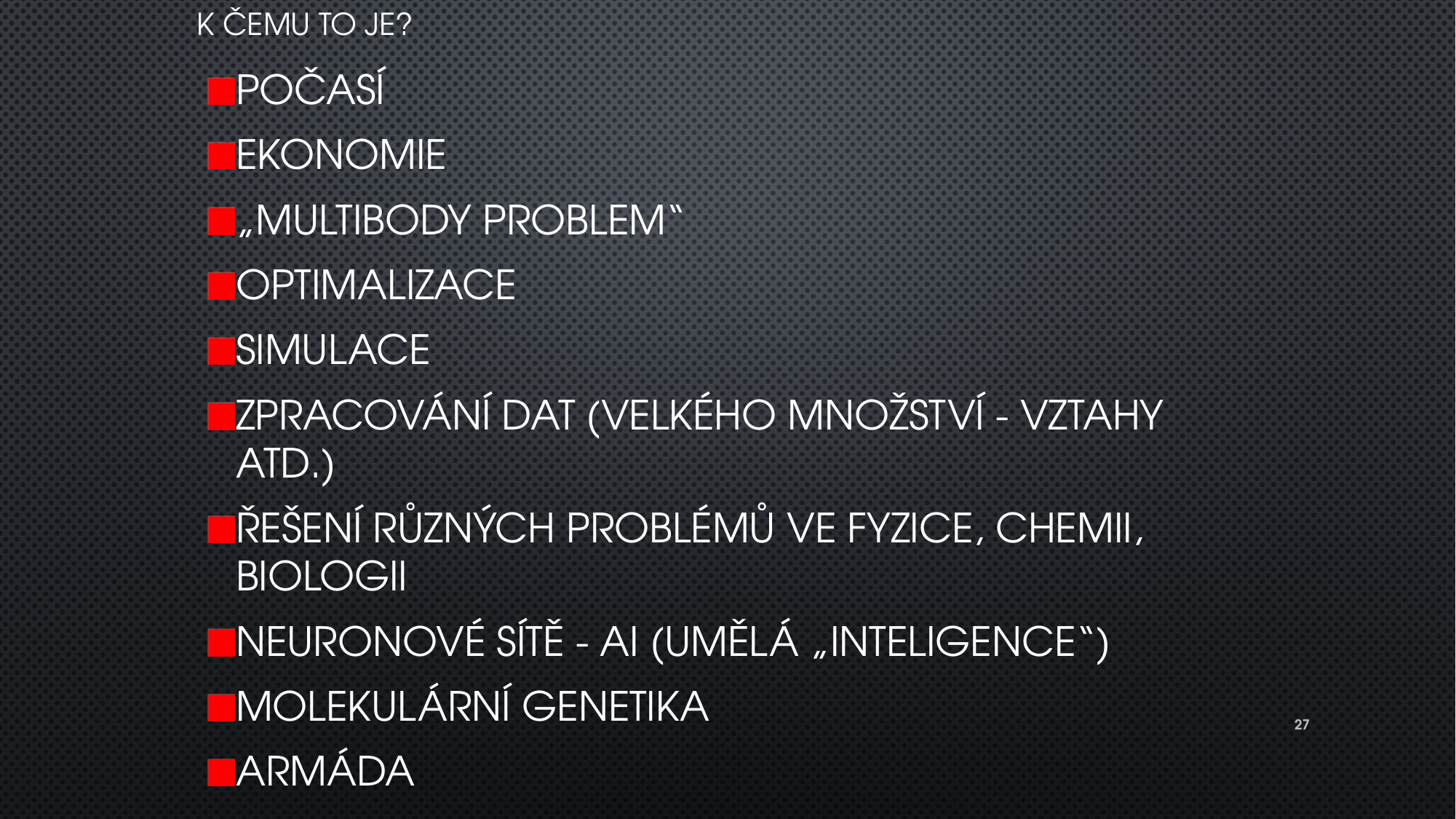

K čemu to je?
Počasí
Ekonomie
„multibody problem“
Optimalizace
Simulace
Zpracování dat (velkého množství - vztahy atd.)
Řešení různých problémů ve fyzice, chemii, biologii
Neuronové sítě - AI (umělá „inteligence“)
Molekulární genetika
armáda

27